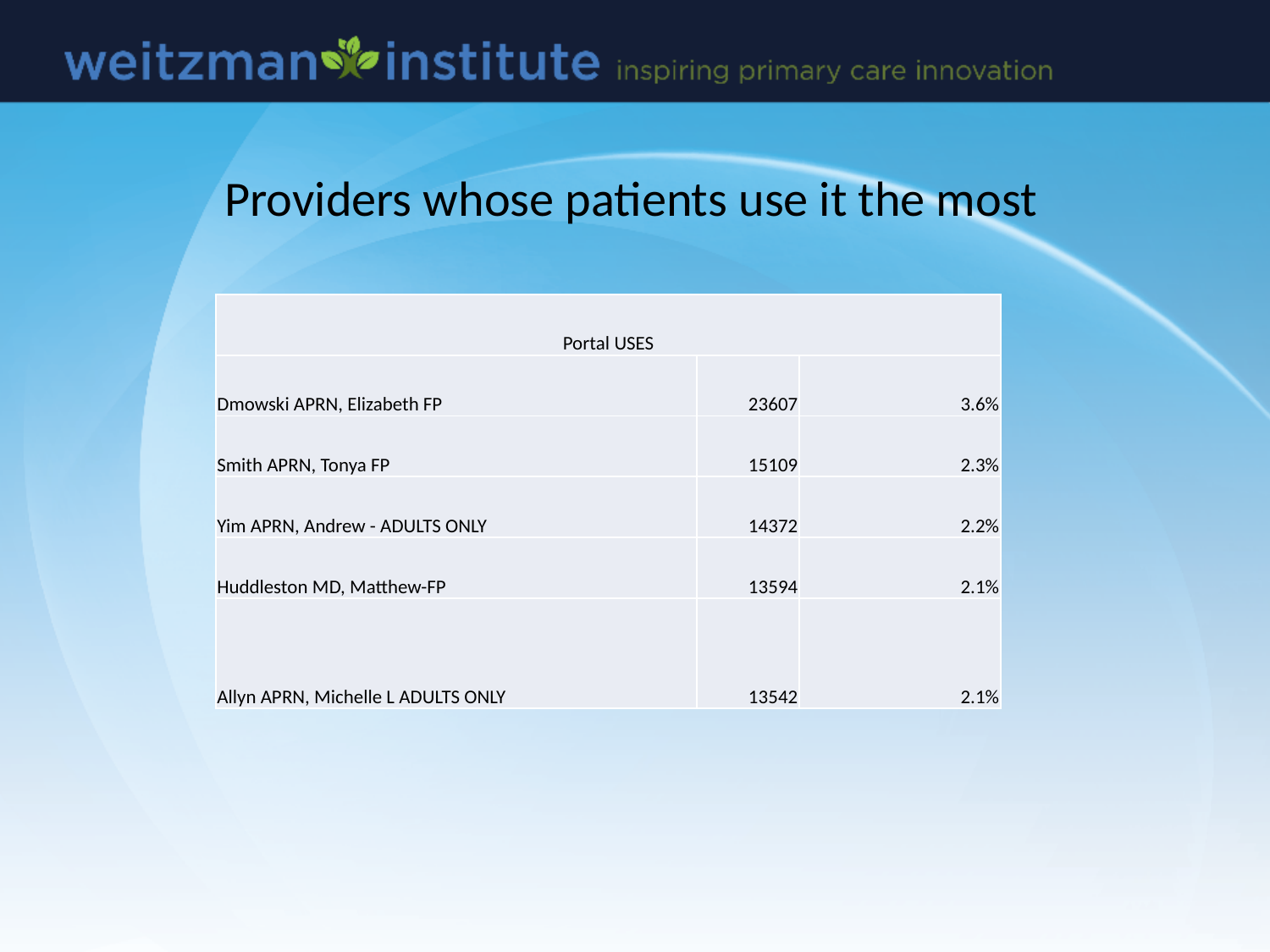

# Providers whose patients use it the most
| Portal USES |  |  |
| --- | --- | --- |
| Dmowski APRN, Elizabeth FP | 23607 | 3.6% |
| Smith APRN, Tonya FP | 15109 | 2.3% |
| Yim APRN, Andrew - ADULTS ONLY | 14372 | 2.2% |
| Huddleston MD, Matthew-FP | 13594 | 2.1% |
| Allyn APRN, Michelle L ADULTS ONLY | 13542 | 2.1% |